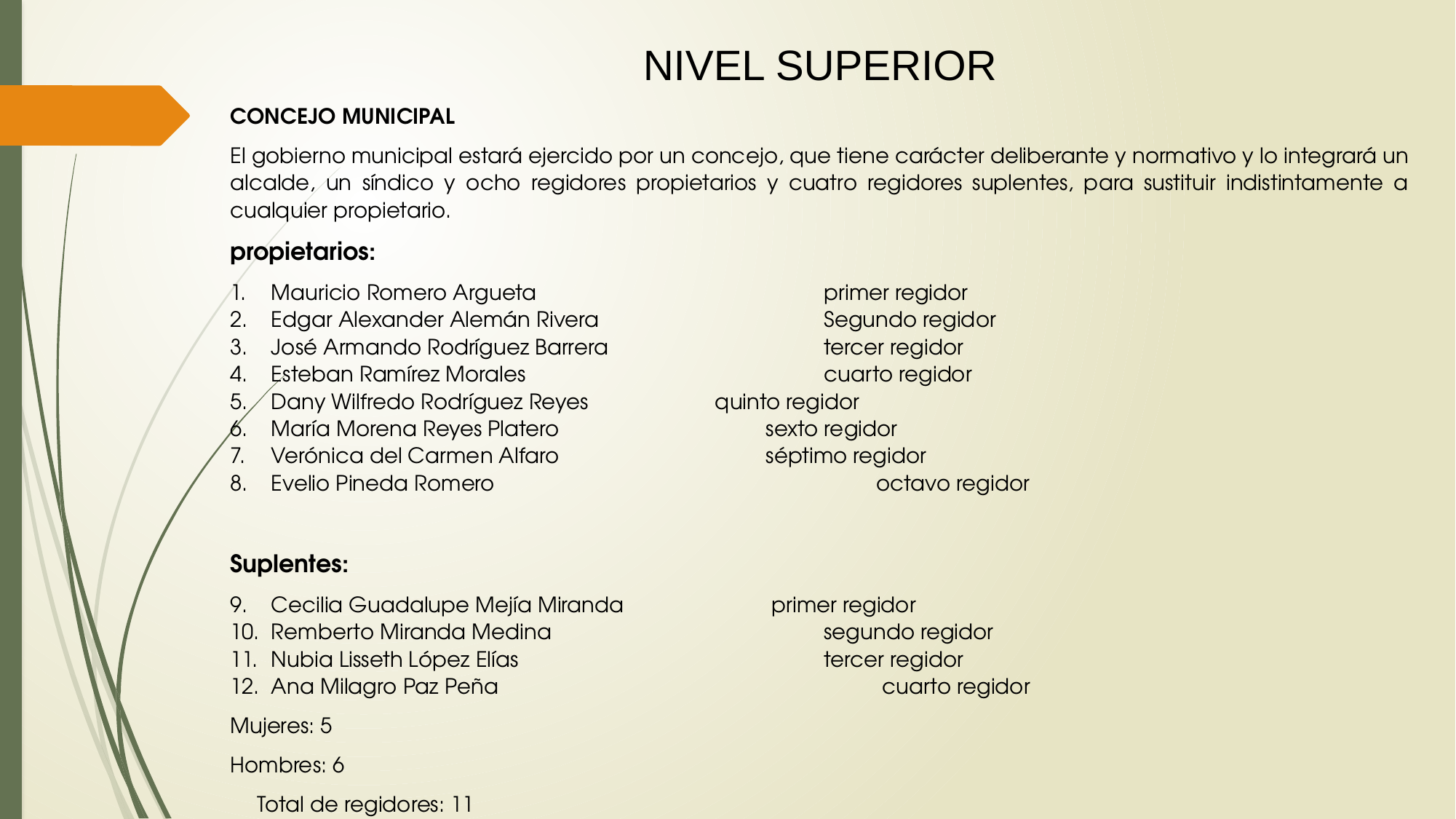

NIVEL SUPERIOR
CONCEJO MUNICIPAL
El gobierno municipal estará ejercido por un concejo, que tiene carácter deliberante y normativo y lo integrará un alcalde, un síndico y ocho regidores propietarios y cuatro regidores suplentes, para sustituir indistintamente a cualquier propietario.
propietarios:
Mauricio Romero Argueta		                    primer regidor
Edgar Alexander Alemán Rivera	                    Segundo regidor
José Armando Rodríguez Barrera	                    tercer regidor
Esteban Ramírez Morales		                    cuarto regidor
Dany Wilfredo Rodríguez Reyes	                    quinto regidor
María Morena Reyes Platero		          sexto regidor
Verónica del Carmen Alfaro		          séptimo regidor
Evelio Pineda Romero		                             octavo regidor

Suplentes:
Cecilia Guadalupe Mejía Miranda	           primer regidor
Remberto Miranda Medina		                    segundo regidor
Nubia Lisseth López Elías		                    tercer regidor
Ana Milagro Paz Peña		                              cuarto regidor
Mujeres: 5
Hombres: 6
Total de regidores: 11